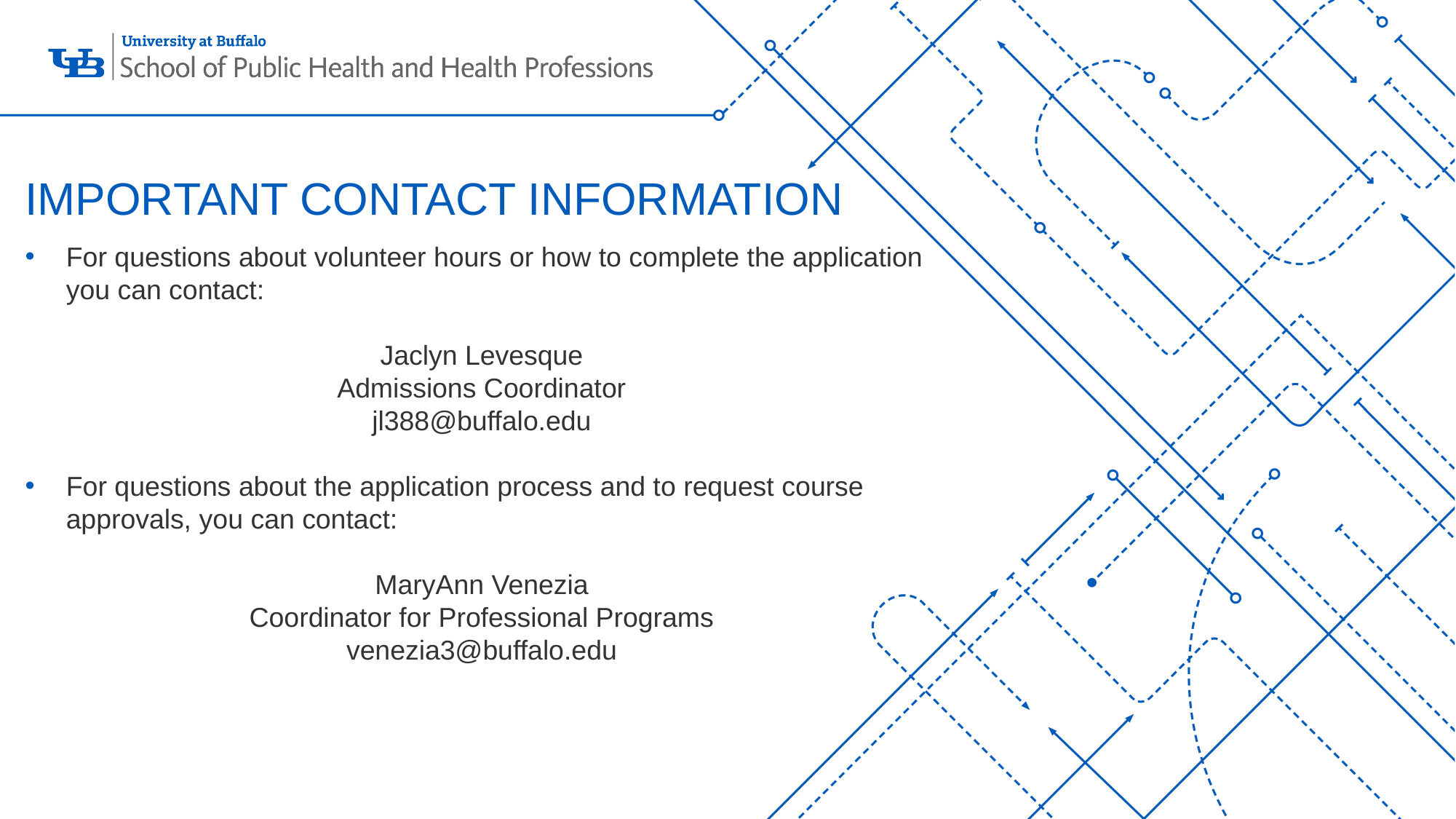

# Important contact information
For questions about volunteer hours or how to complete the application you can contact:

Jaclyn Levesque
Admissions Coordinator
jl388@buffalo.edu

For questions about the application process and to request course approvals, you can contact:

MaryAnn Venezia
Coordinator for Professional Programs
venezia3@buffalo.edu